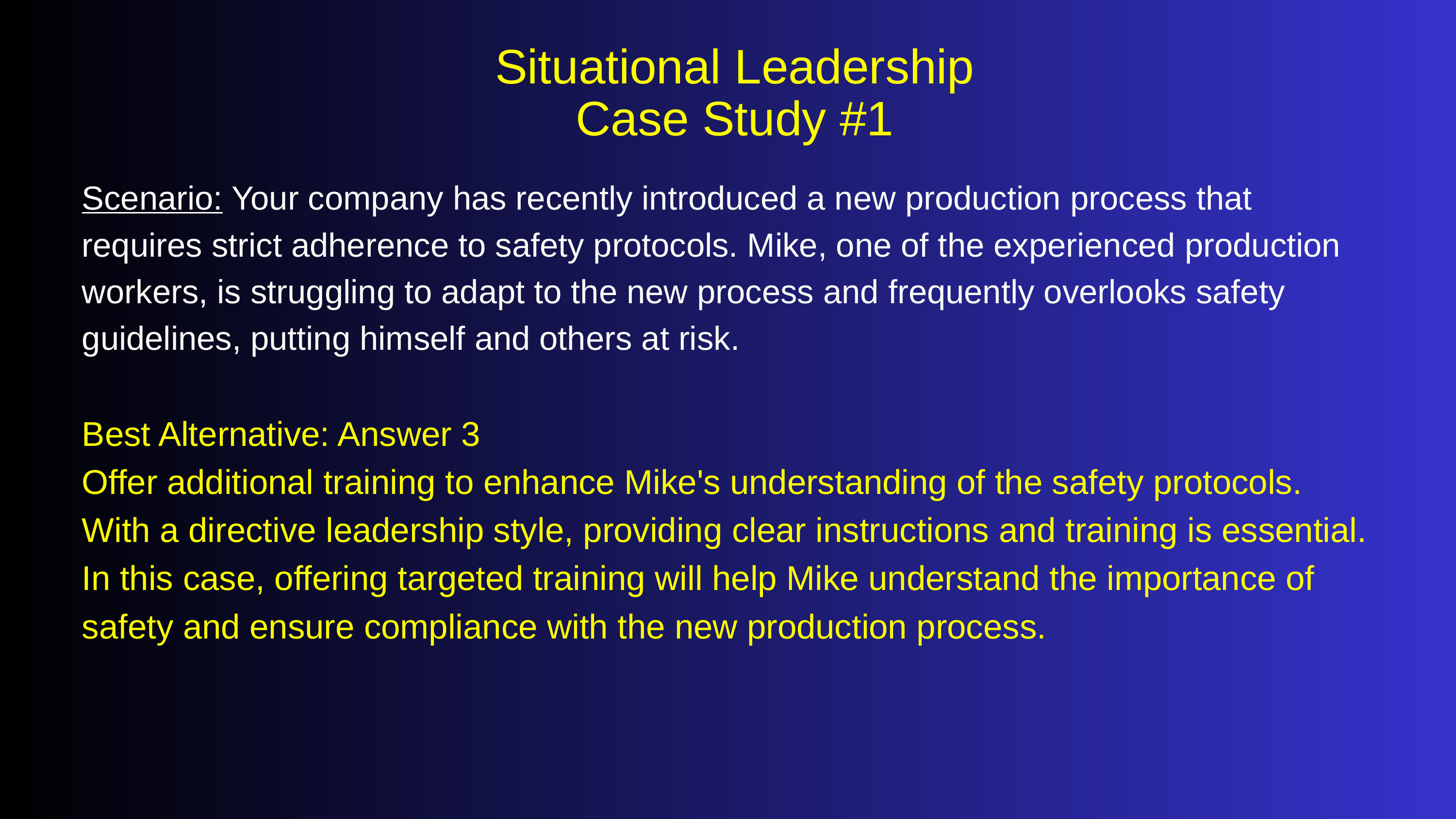

Situational Leadership
Case Study #1
Scen﻿ario: Your company has recently introduced a new production process that requires strict adherence to safety protocols. Mike, one of the experienced production workers, is struggling to adapt to the new process and frequently overlooks safety guidelines, putting himself and others at risk.

Best Alternative: Answer 3
Offer additional training to enhance Mike's understanding of the safety protocols. With a directive leadership style, providing clear instructions and training is essential. In this case, offering targeted training will help Mike understand the importance of safety and ensure compliance with the new production process.